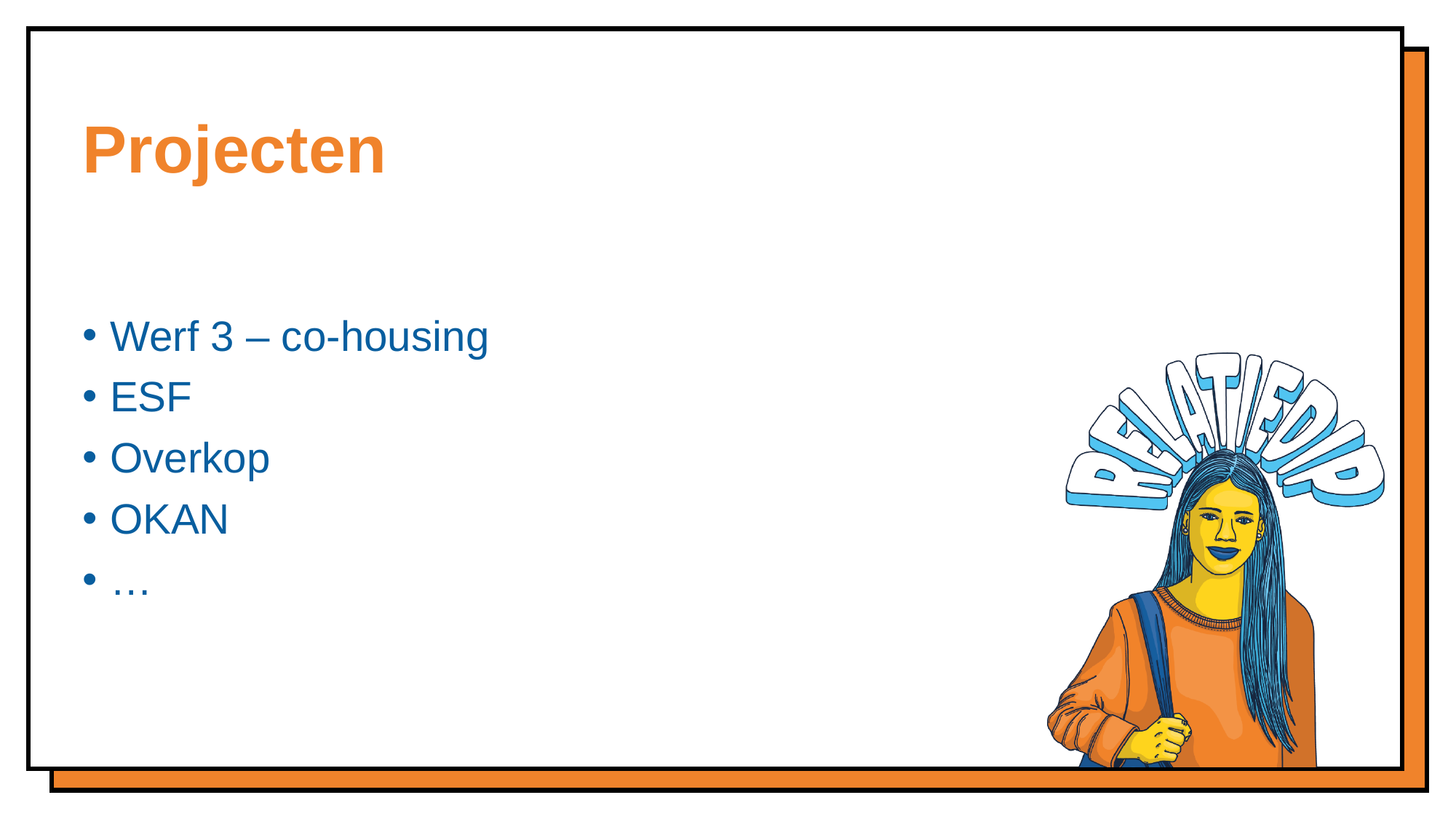

# Projecten
Werf 3 – co-housing
ESF
Overkop
OKAN
…